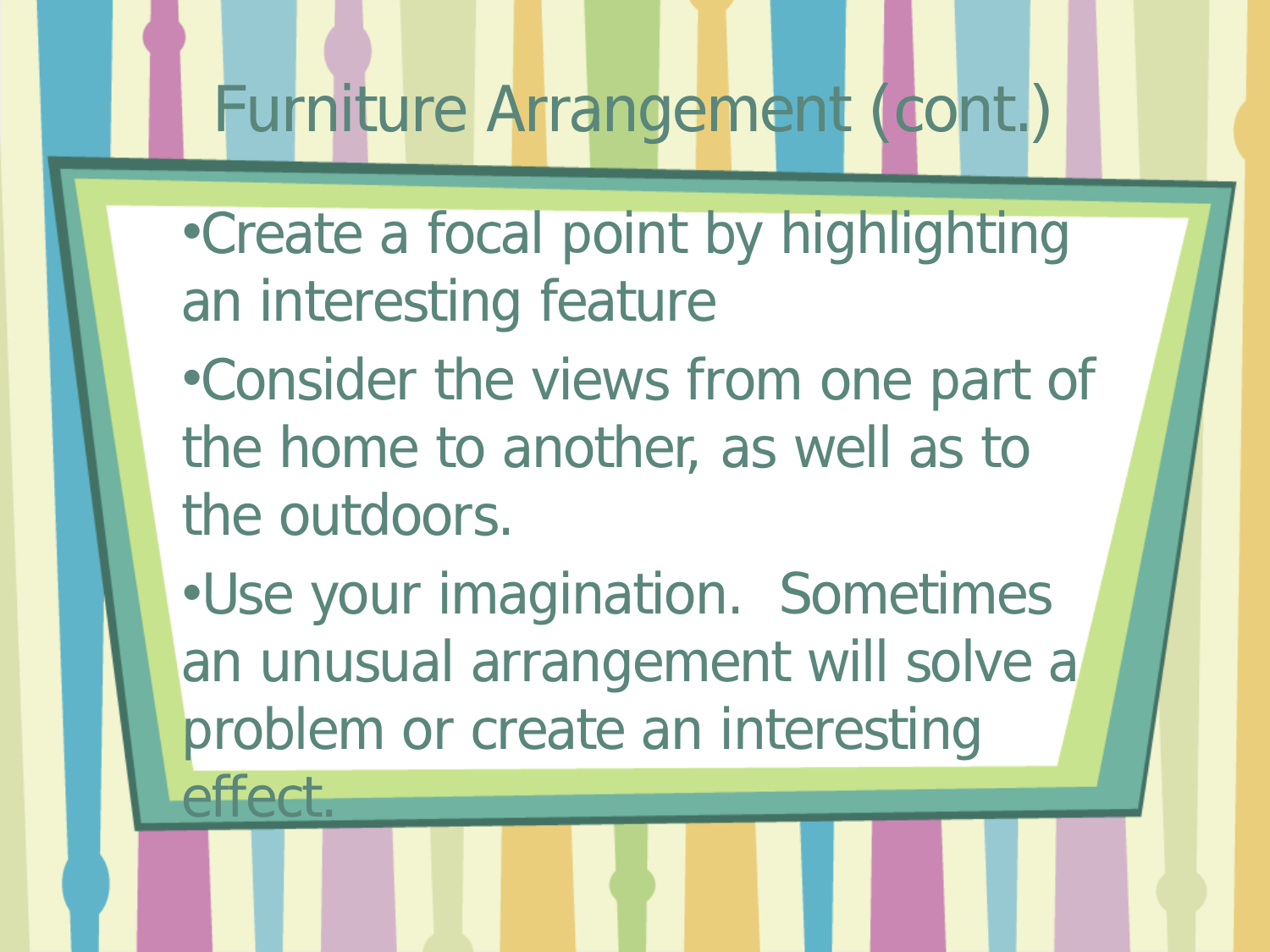

# Furniture Arrangement (cont.)
Create a focal point by highlighting an interesting feature
Consider the views from one part of the home to another, as well as to the outdoors.
Use your imagination.  Sometimes an unusual arrangement will solve a problem or create an interesting effect.